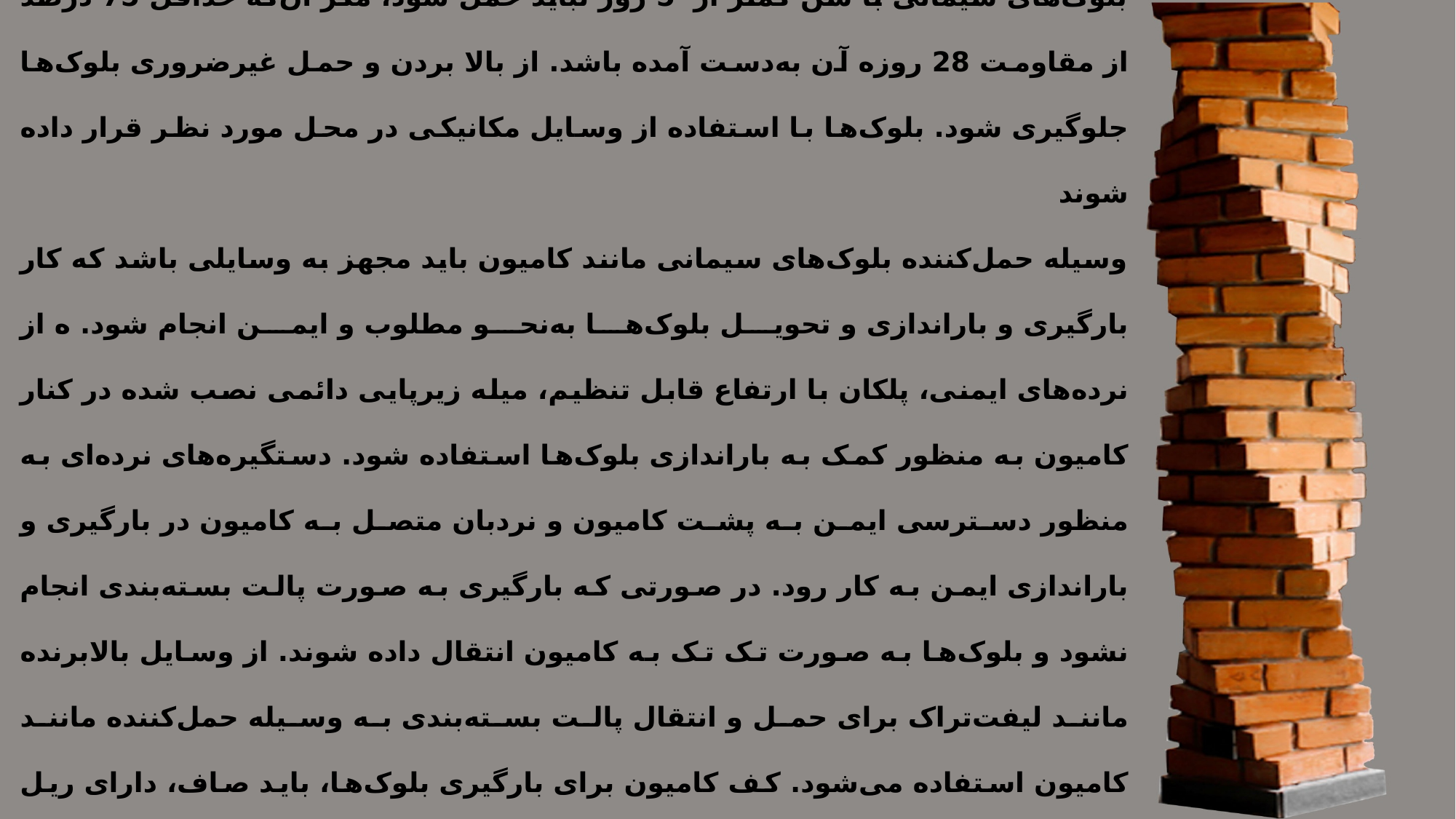

حمل و انبارش بلوک‌های سیمانی
بلوک‌های سیمانی با سن کمتر از  5 روز نباید حمل شود، مگر آن‌که حداقل 75 درصد از مقاومت 28 روزه آن به‌دست آمده باشد. از بالا بردن و حمل غیرضروری بلوک‌ها جلوگیری شود. بلوک‌ها با استفاده از وسایل مکانیکی در محل مورد نظر قرار داده شوند
وسیله حمل‌کننده بلوک‌های سیمانی مانند کامیون باید مجهز به وسایلی باشد که کار بارگیری و باراندازی و تحویل بلوک‌ها به‌نحو مطلوب و ایمن انجام شود. ه از نرده‌های ایمنی، پلکان با ارتفاع قابل تنظیم، میله زیرپایی دائمی نصب شده در کنار کامیون به منظور کمک به باراندازی بلوک‌ها استفاده شود. دستگیره‌های نرده‌ای به منظور دسترسی ایمن به پشت کامیون و نردبان متصل به کامیون در بارگیری و باراندازی ایمن به کار رود. در صورتی که بارگیری به صورت پالت بسته‌بندی انجام نشود و بلوک‌ها به صورت تک تک به کامیون انتقال داده شوند. از وسایل بالابرنده مانند لیفت‌تراک برای حمل و انتقال پالت بسته‌بندی به وسیله حمل‌کننده مانند کامیون استفاده می‌شود. کف کامیون برای بارگیری بلوک‌ها، باید صاف، دارای ریل ایمنی و با وسایل مهار کننده مناسب مجهز شده باشد.